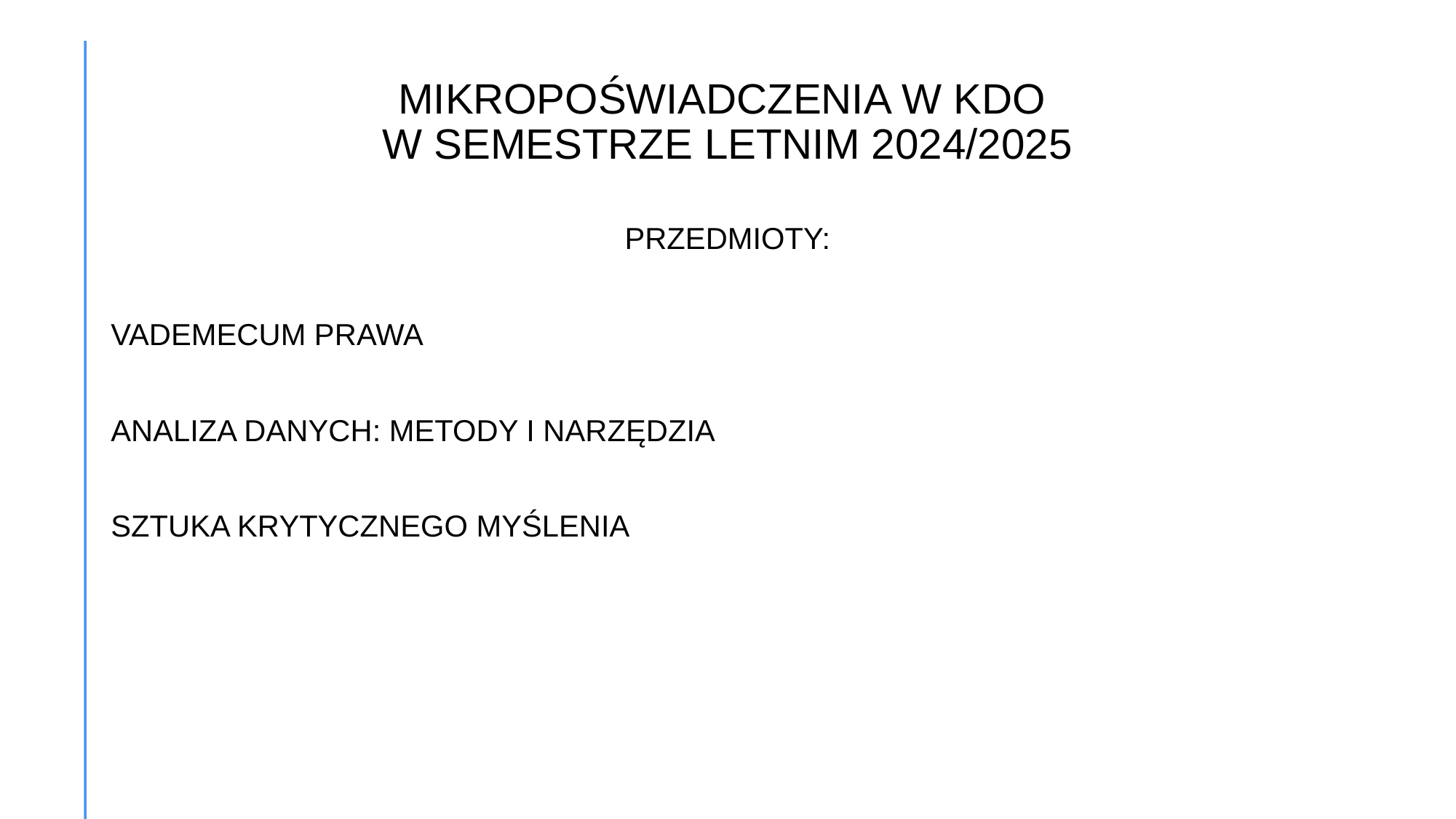

# MIKROPOŚWIADCZENIA W KDO W SEMESTRZE LETNIM 2024/2025
PRZEDMIOTY:

VADEMECUM PRAWA

ANALIZA DANYCH: METODY I NARZĘDZIA

SZTUKA KRYTYCZNEGO MYŚLENIA